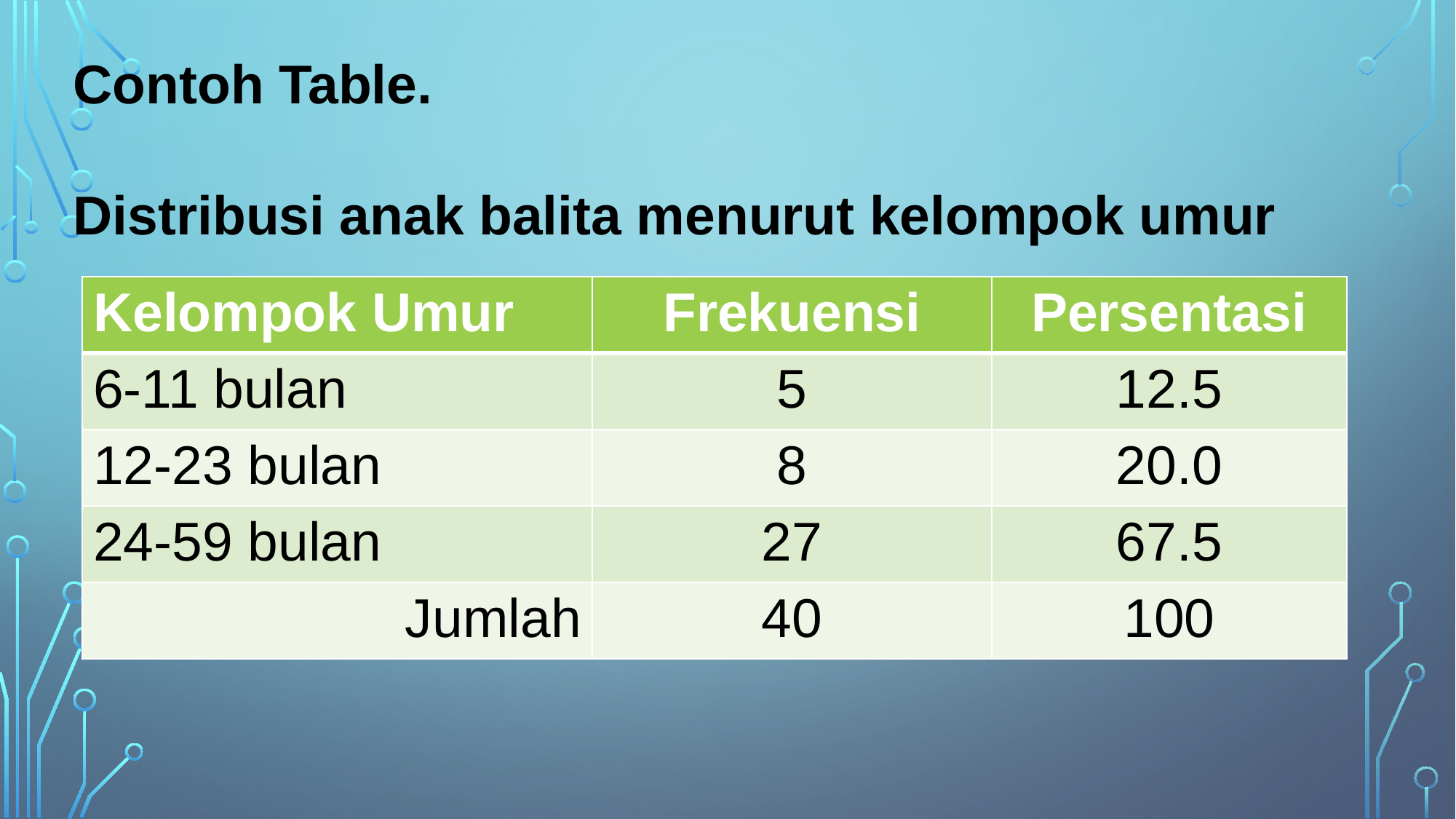

Contoh Table.

Distribusi anak balita menurut kelompok umur
| Kelompok Umur | Frekuensi | Persentasi |
| --- | --- | --- |
| 6-11 bulan | 5 | 12.5 |
| 12-23 bulan | 8 | 20.0 |
| 24-59 bulan | 27 | 67.5 |
| Jumlah | 40 | 100 |